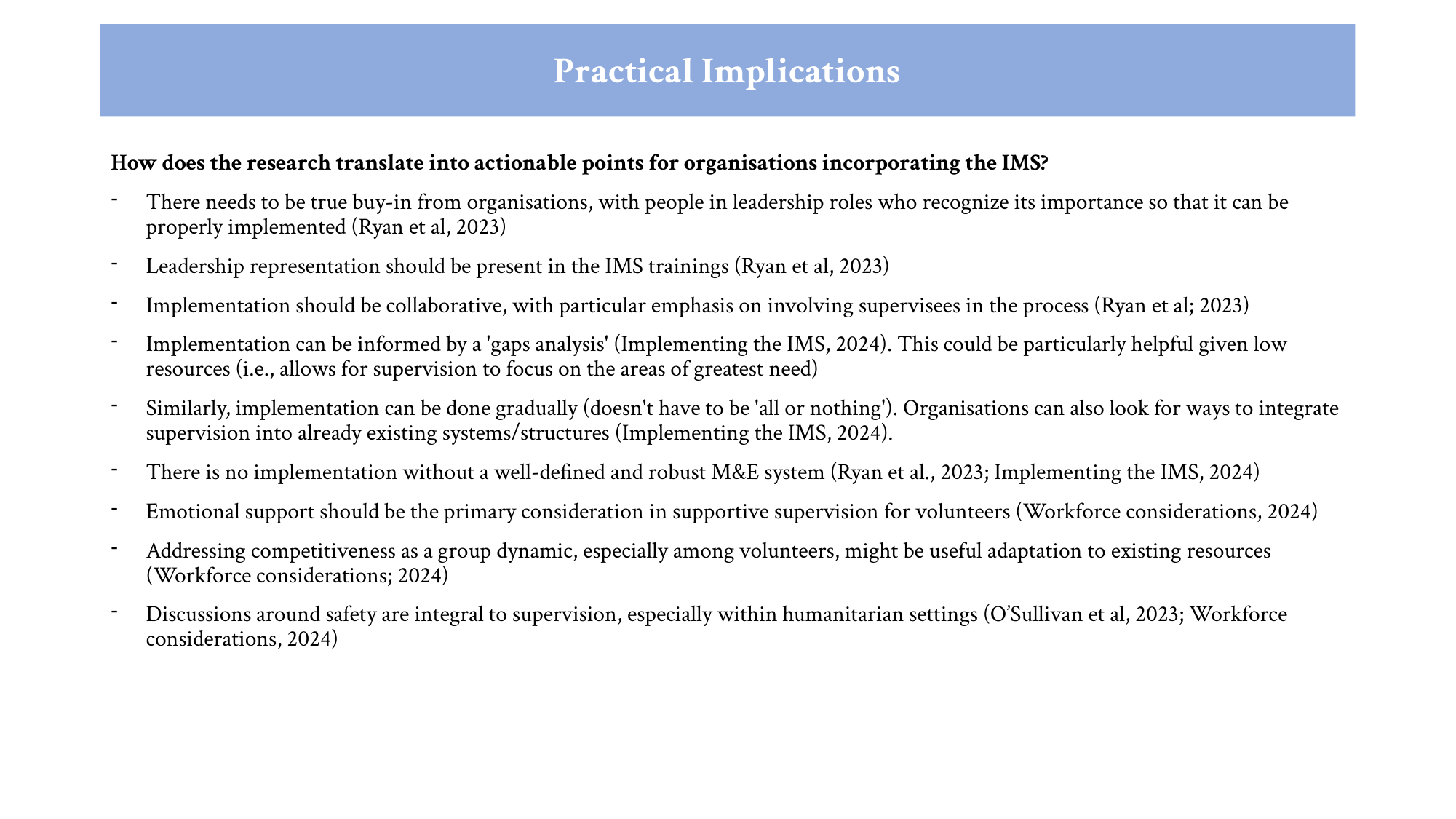

# Practical Implications
How does the research translate into actionable points for organisations incorporating the IMS?
There needs to be true buy-in from organisations, with people in leadership roles who recognize its importance so that it can be properly implemented (Ryan et al, 2023)
Leadership representation should be present in the IMS trainings (Ryan et al, 2023)
Implementation should be collaborative, with particular emphasis on involving supervisees in the process (Ryan et al; 2023)
Implementation can be informed by a 'gaps analysis' (Implementing the IMS, 2024). This could be particularly helpful given low resources (i.e., allows for supervision to focus on the areas of greatest need)
Similarly, implementation can be done gradually (doesn't have to be 'all or nothing'). Organisations can also look for ways to integrate supervision into already existing systems/structures (Implementing the IMS, 2024).
There is no implementation without a well-defined and robust M&E system (Ryan et al., 2023; Implementing the IMS, 2024)
Emotional support should be the primary consideration in supportive supervision for volunteers (Workforce considerations, 2024)
Addressing competitiveness as a group dynamic, especially among volunteers, might be useful adaptation to existing resources (Workforce considerations; 2024)
Discussions around safety are integral to supervision, especially within humanitarian settings (O’Sullivan et al, 2023; Workforce considerations, 2024)